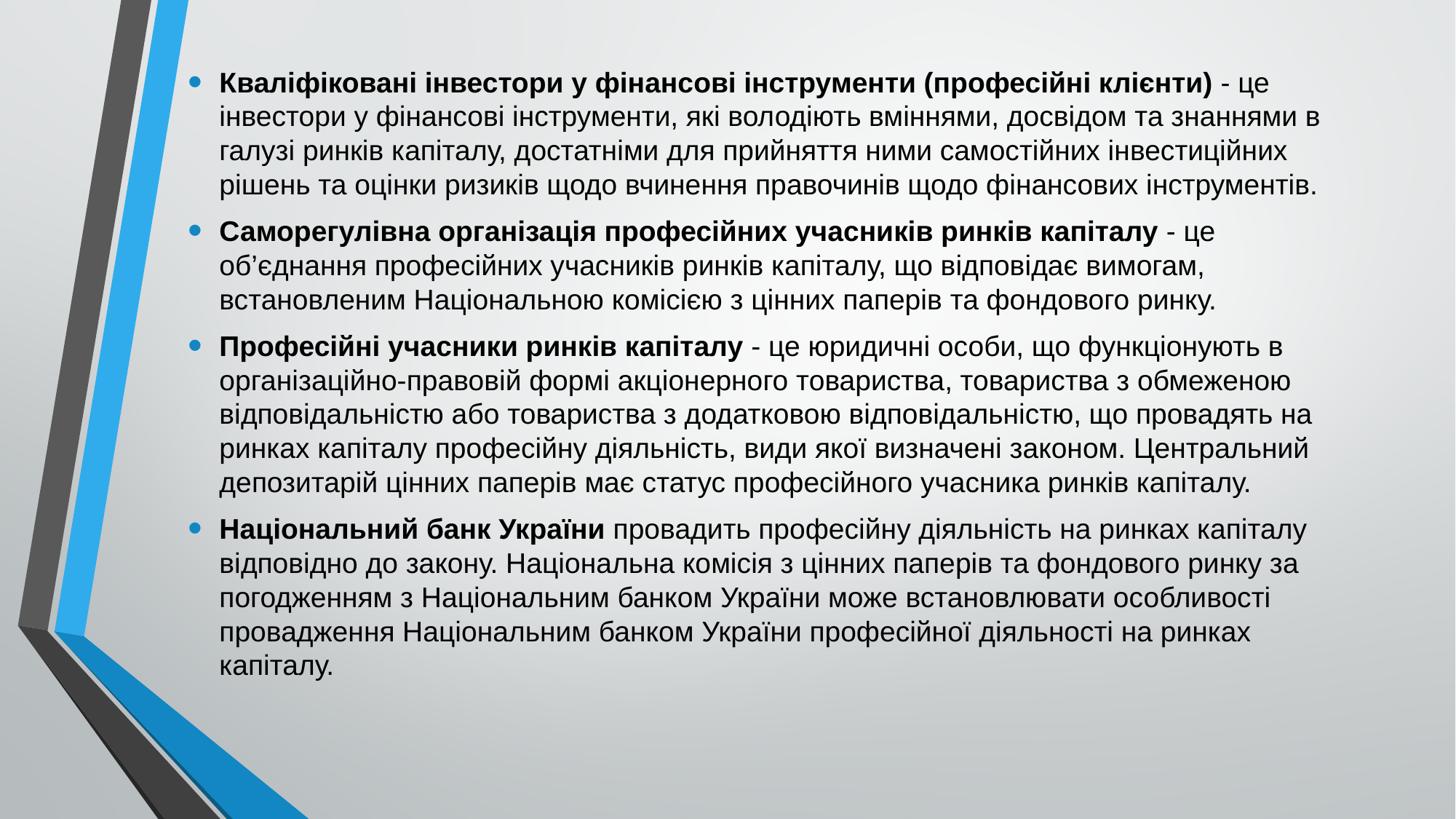

Кваліфіковані інвестори у фінансові інструменти (професійні клієнти) - це інвестори у фінансові інструменти, які володіють вміннями, досвідом та знаннями в галузі ринків капіталу, достатніми для прийняття ними самостійних інвестиційних рішень та оцінки ризиків щодо вчинення правочинів щодо фінансових інструментів.
Саморегулівна організація професійних учасників ринків капіталу - це об’єднання професійних учасників ринків капіталу, що відповідає вимогам, встановленим Національною комісією з цінних паперів та фондового ринку.
Професійні учасники ринків капіталу - це юридичні особи, що функціонують в організаційно-правовій формі акціонерного товариства, товариства з обмеженою відповідальністю або товариства з додатковою відповідальністю, що провадять на ринках капіталу професійну діяльність, види якої визначені законом. Центральний депозитарій цінних паперів має статус професійного учасника ринків капіталу.
Національний банк України провадить професійну діяльність на ринках капіталу відповідно до закону. Національна комісія з цінних паперів та фондового ринку за погодженням з Національним банком України може встановлювати особливості провадження Національним банком України професійної діяльності на ринках капіталу.